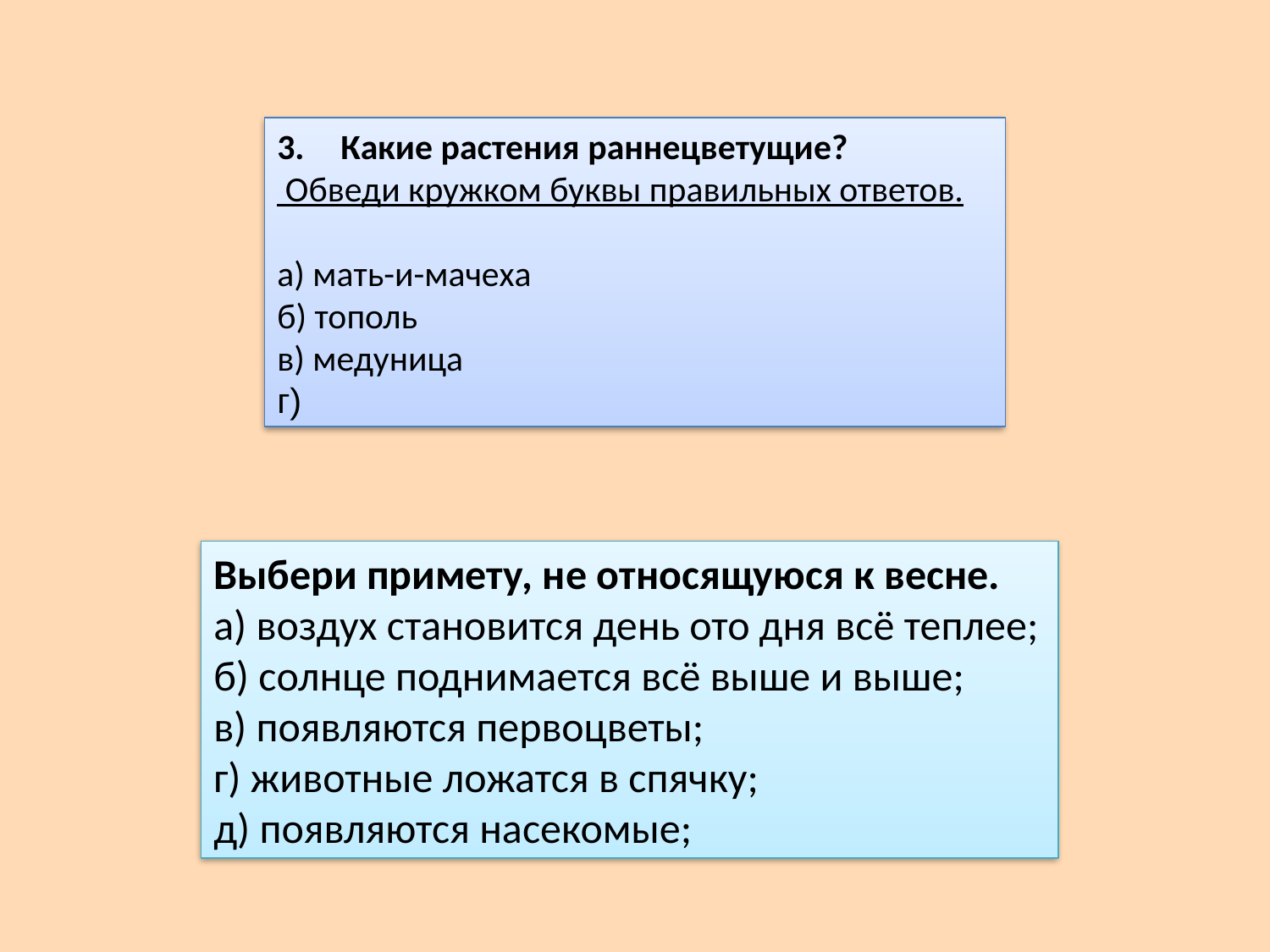

Какие растения раннецветущие?
 Обведи кружком буквы правильных ответов.

а) мать-и-мачеха
б) тополь
в) медуница
г)
Выбери примету, не относящуюся к весне.
а) воздух становится день ото дня всё теплее;
б) солнце поднимается всё выше и выше;
в) появляются первоцветы;
г) животные ложатся в спячку;
д) появляются насекомые;